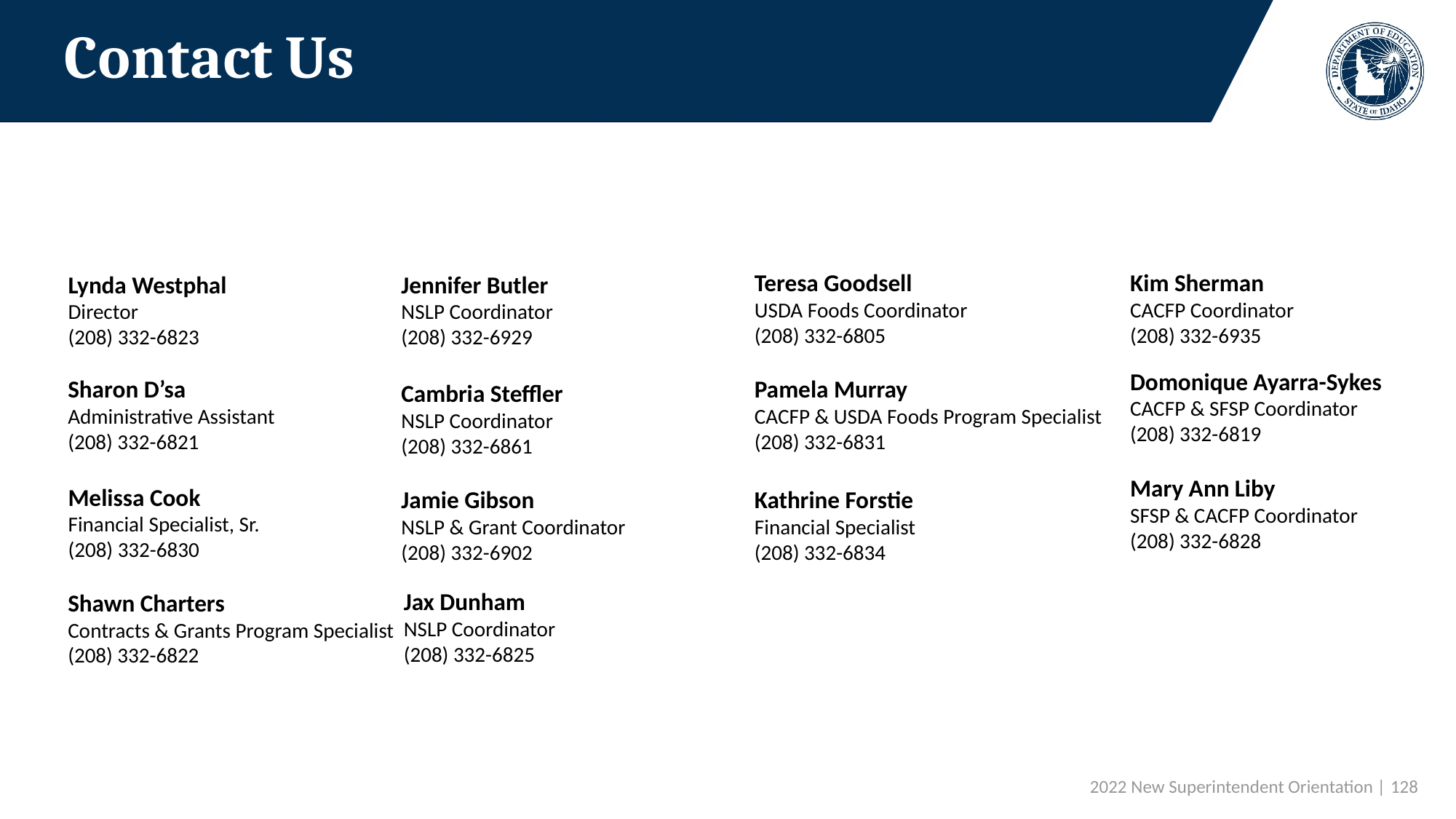

# Contact Us
Teresa Goodsell
USDA Foods Coordinator
(208) 332-6805
Kim Sherman
CACFP Coordinator
(208) 332-6935
Jennifer Butler
NSLP Coordinator
(208) 332-6929
Lynda Westphal
Director
(208) 332-6823
Domonique Ayarra-Sykes
CACFP & SFSP Coordinator
(208) 332-6819
Sharon D’sa
Administrative Assistant
(208) 332-6821
Pamela Murray
CACFP & USDA Foods Program Specialist
(208) 332-6831
Cambria Steffler
NSLP Coordinator
(208) 332-6861
Mary Ann Liby
SFSP & CACFP Coordinator
(208) 332-6828
Melissa Cook
Financial Specialist, Sr.
(208) 332-6830
Jamie Gibson
NSLP & Grant Coordinator
(208) 332-6902
Kathrine Forstie
Financial Specialist
(208) 332-6834
Jax Dunham
NSLP Coordinator
(208) 332-6825
Shawn Charters
Contracts & Grants Program Specialist
(208) 332-6822
 2022 New Superintendent Orientation | 128